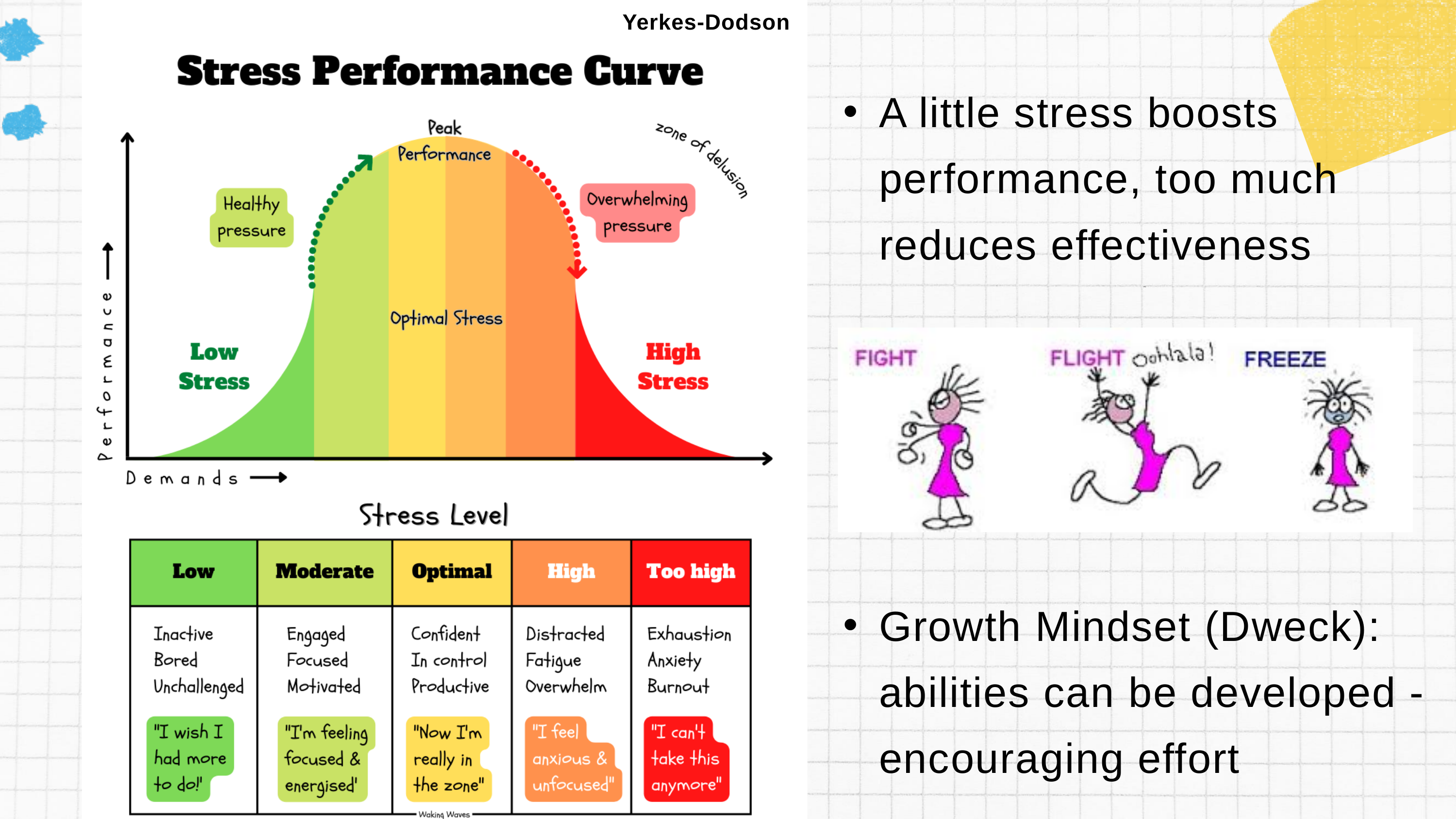

Yerkes-Dodson
A little stress boosts performance, too much reduces effectiveness

Growth Mindset (Dweck): abilities can be developed - encouraging effort